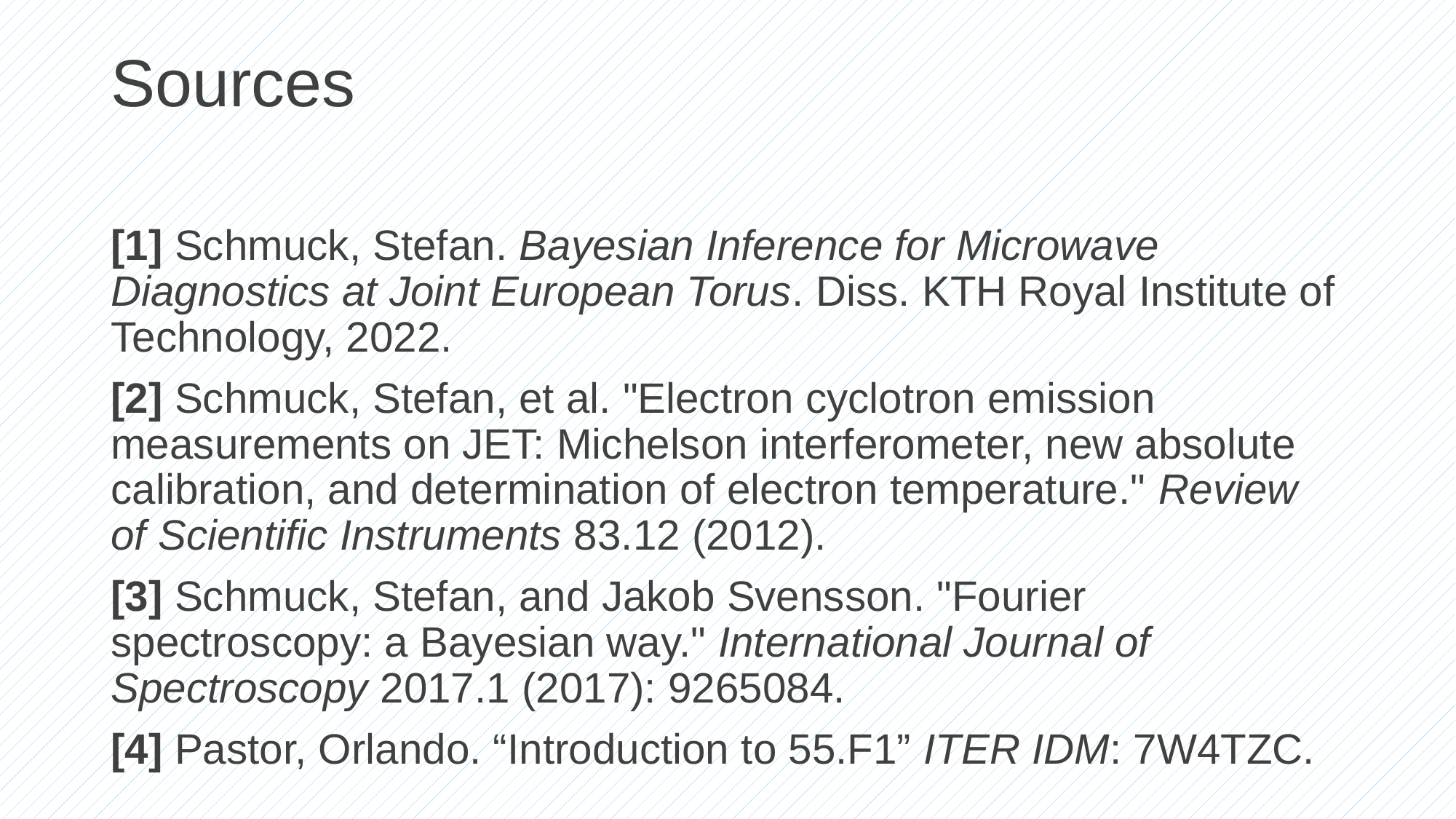

# Sources
[1] Schmuck, Stefan. Bayesian Inference for Microwave Diagnostics at Joint European Torus. Diss. KTH Royal Institute of Technology, 2022.
[2] Schmuck, Stefan, et al. "Electron cyclotron emission measurements on JET: Michelson interferometer, new absolute calibration, and determination of electron temperature." Review of Scientific Instruments 83.12 (2012).
[3] Schmuck, Stefan, and Jakob Svensson. "Fourier spectroscopy: a Bayesian way." International Journal of Spectroscopy 2017.1 (2017): 9265084.
[4] Pastor, Orlando. “Introduction to 55.F1” ITER IDM: 7W4TZC.